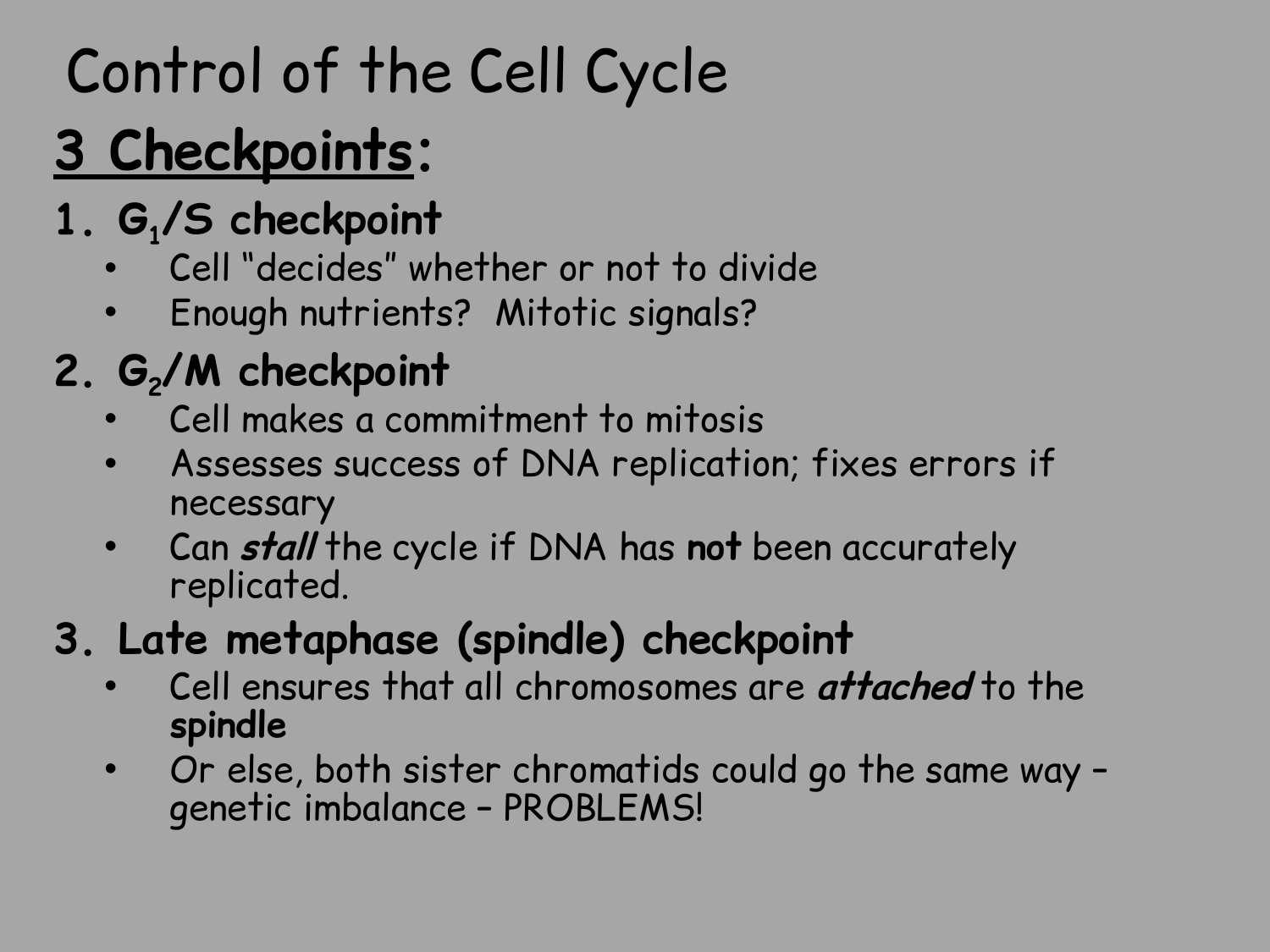

# Control of the Cell Cycle
3 Checkpoints:
G1/S checkpoint
Cell “decides” whether or not to divide
Enough nutrients?  Mitotic signals?
G2/M checkpoint
Cell makes a commitment to mitosis
Assesses success of DNA replication; fixes errors if necessary
Can stall the cycle if DNA has not been accurately replicated.
Late metaphase (spindle) checkpoint
Cell ensures that all chromosomes are attached to the spindle
Or else, both sister chromatids could go the same way – genetic imbalance – PROBLEMS!